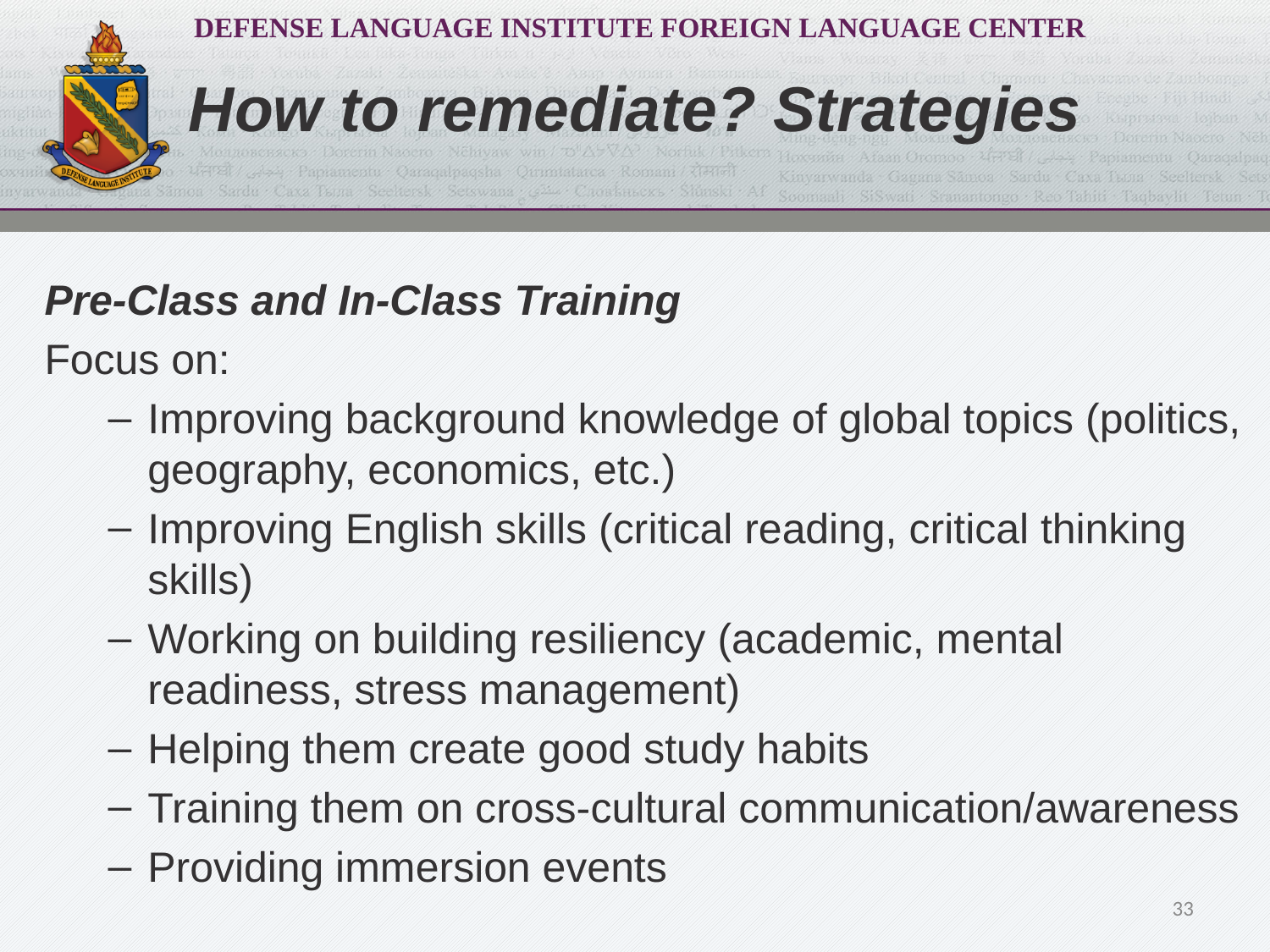

# How to remediate? Strategies
Pre-Class and In-Class Training
Focus on:
Improving background knowledge of global topics (politics, geography, economics, etc.)
Improving English skills (critical reading, critical thinking skills)
Working on building resiliency (academic, mental readiness, stress management)
Helping them create good study habits
Training them on cross-cultural communication/awareness
Providing immersion events
33